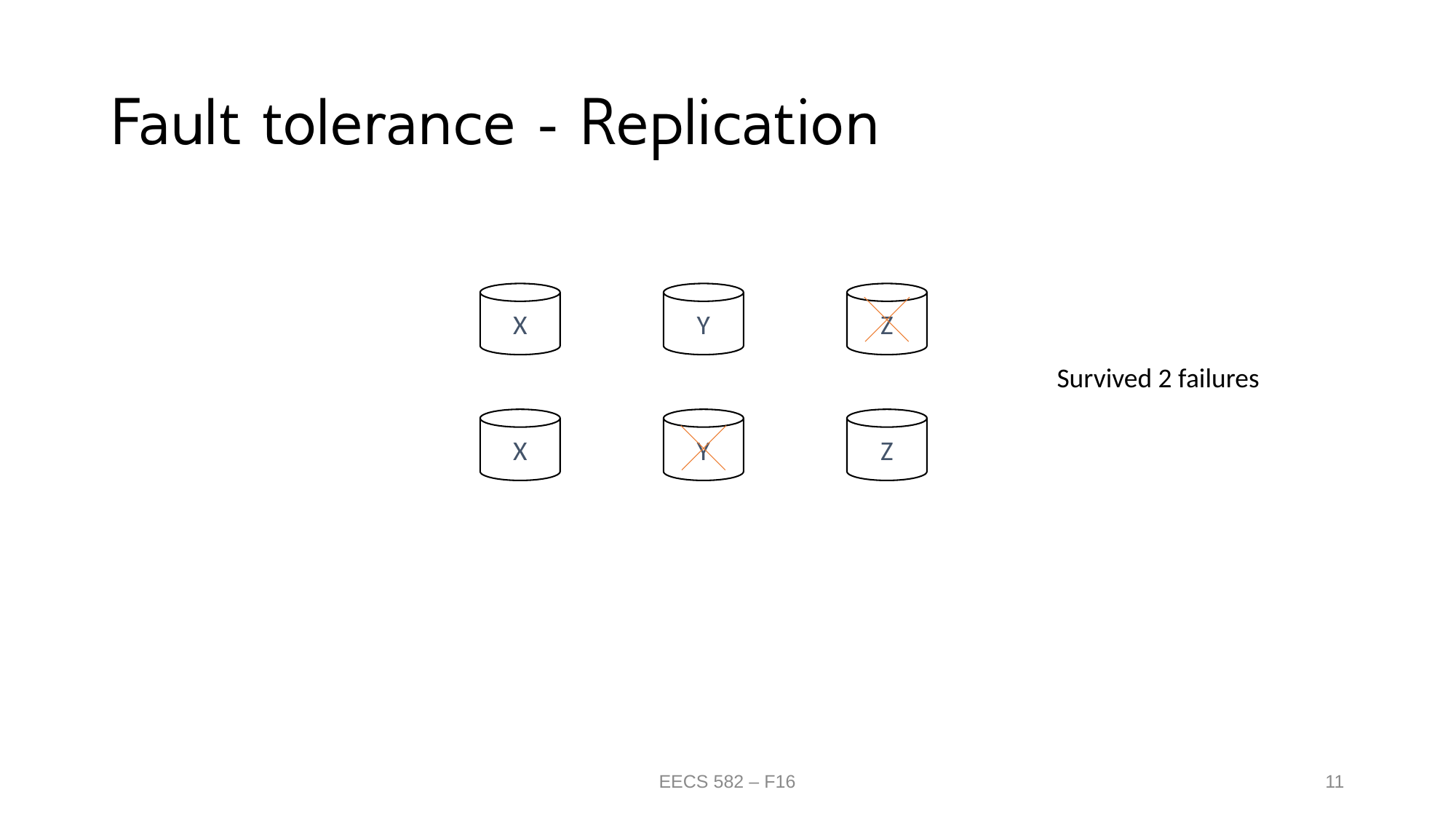

# Fault tolerance - Replication
Z
X
Y
Survived 2 failures
Z
X
Y
EECS 582 – F16
11